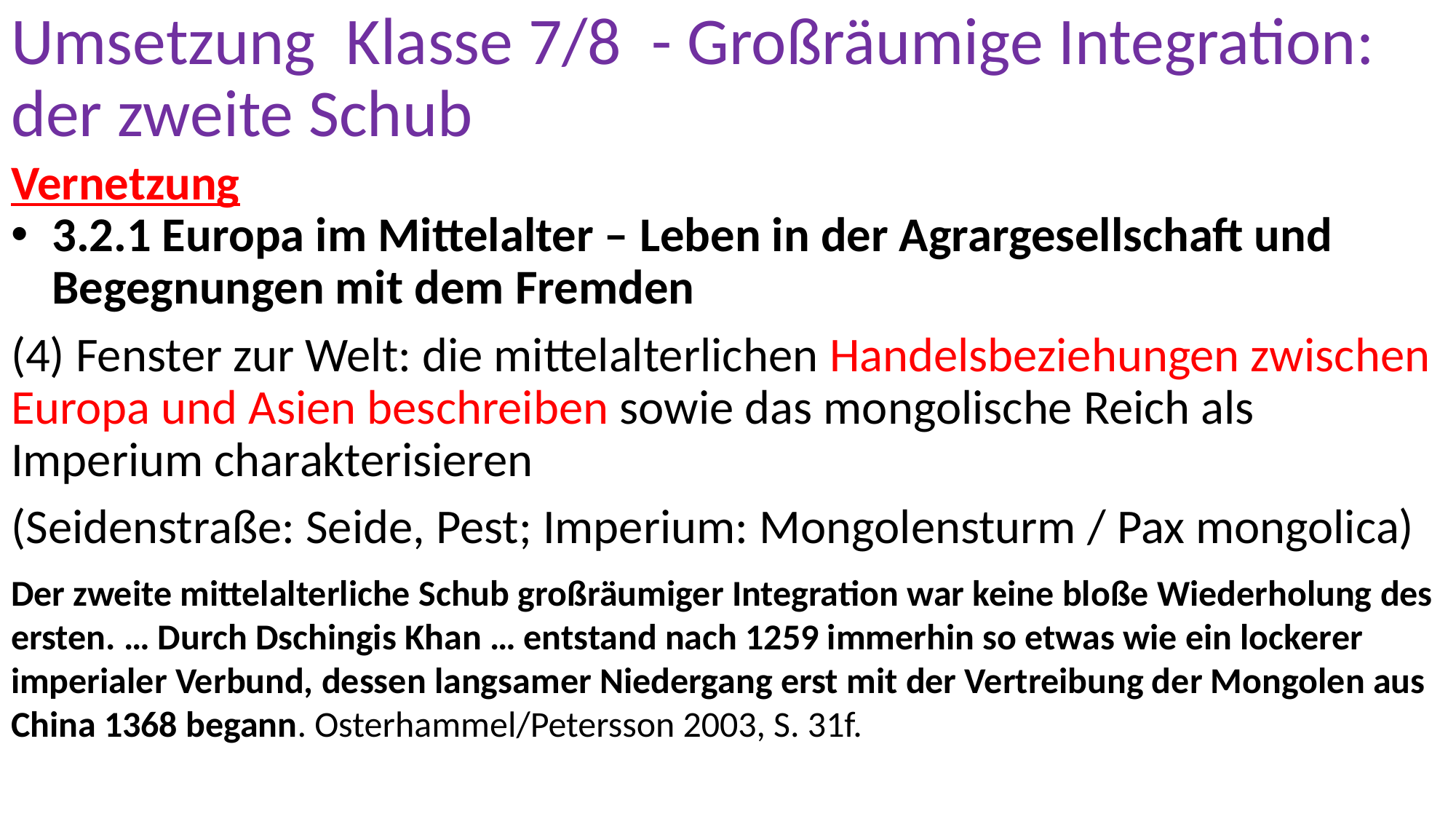

# Umsetzung  Klasse 7/8  - Großräumige Integration: der zweite Schub
Vernetzung

3.2.1 Europa im Mittelalter – Leben in der Agrargesellschaft und Begegnungen mit dem Fremden
(4) Fenster zur Welt: die mittelalterlichen Handelsbeziehungen zwischen Europa und Asien beschreiben sowie das mongolische Reich als Imperium charakterisieren
(Seidenstraße: Seide, Pest; Imperium: Mongolensturm / Pax mongolica)
Der zweite mittelalterliche Schub großräumiger Integration war keine bloße Wiederholung des ersten. … Durch Dschingis Khan … entstand nach 1259 immerhin so etwas wie ein lockerer imperialer Verbund, dessen langsamer Niedergang erst mit der Vertreibung der Mongolen aus China 1368 begann. Osterhammel/Petersson 2003, S. 31f.